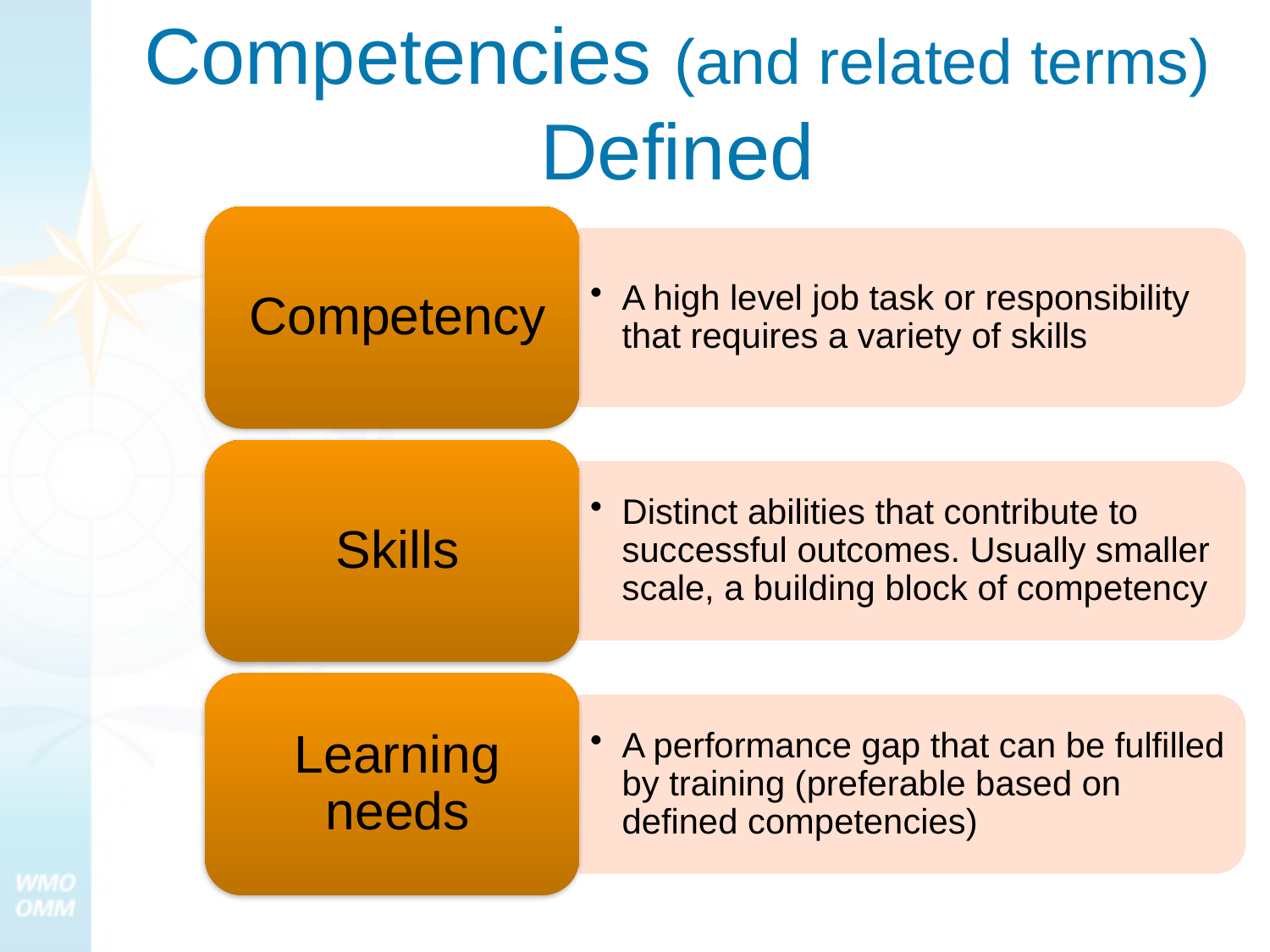

Competencies (and related terms) Defined
A high level job task or responsibility that requires a variety of skills
Competency
Distinct abilities that contribute to successful outcomes. Usually smaller scale, a building block of competency
Skills
A performance gap that can be fulfilled by training (preferable based on defined competencies)
Learning needs